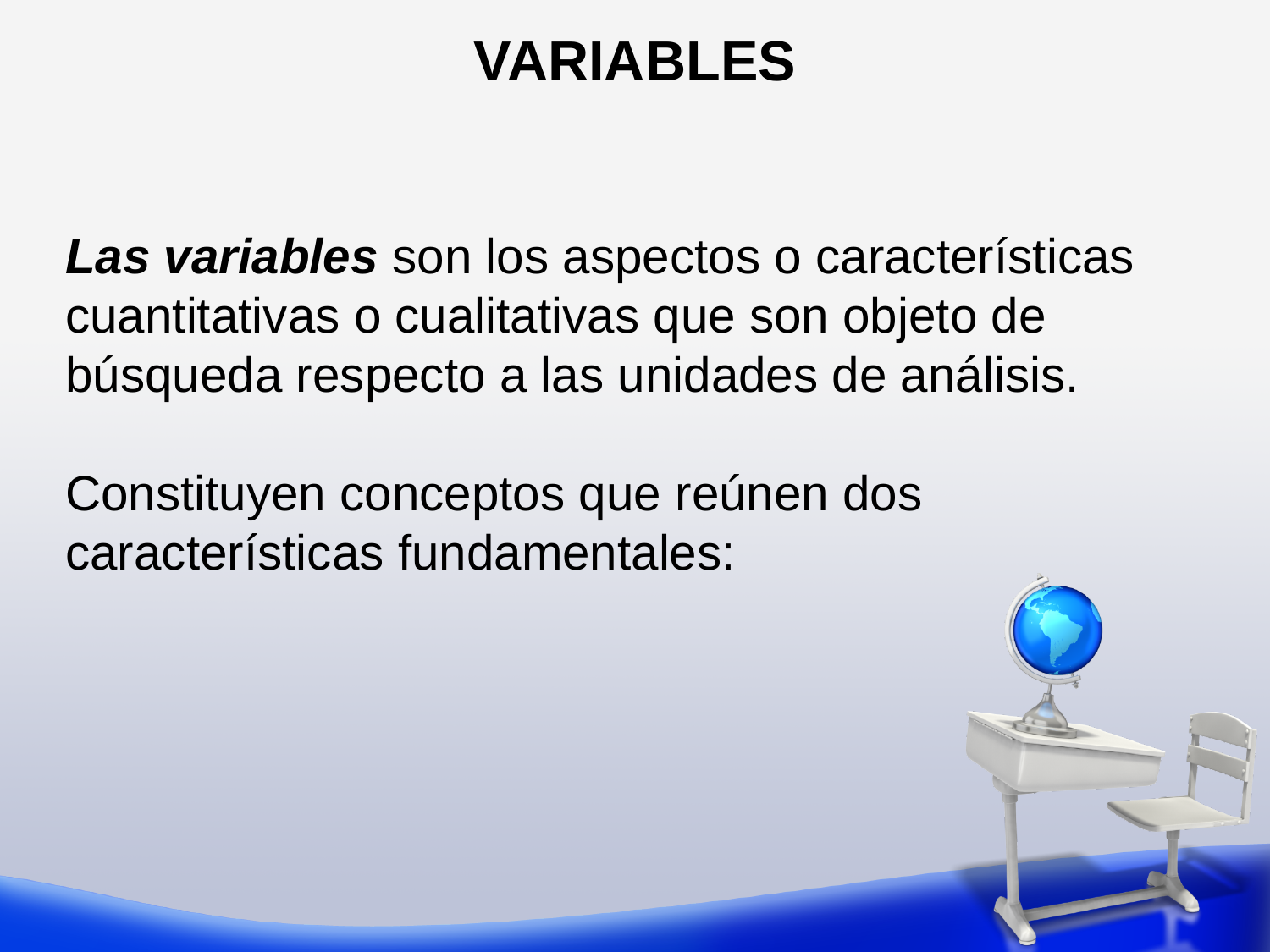

VARIABLES

Las variables son los aspectos o características
cuantitativas o cualitativas que son objeto de
búsqueda respecto a las unidades de análisis.

Constituyen conceptos que reúnen dos características fundamentales: